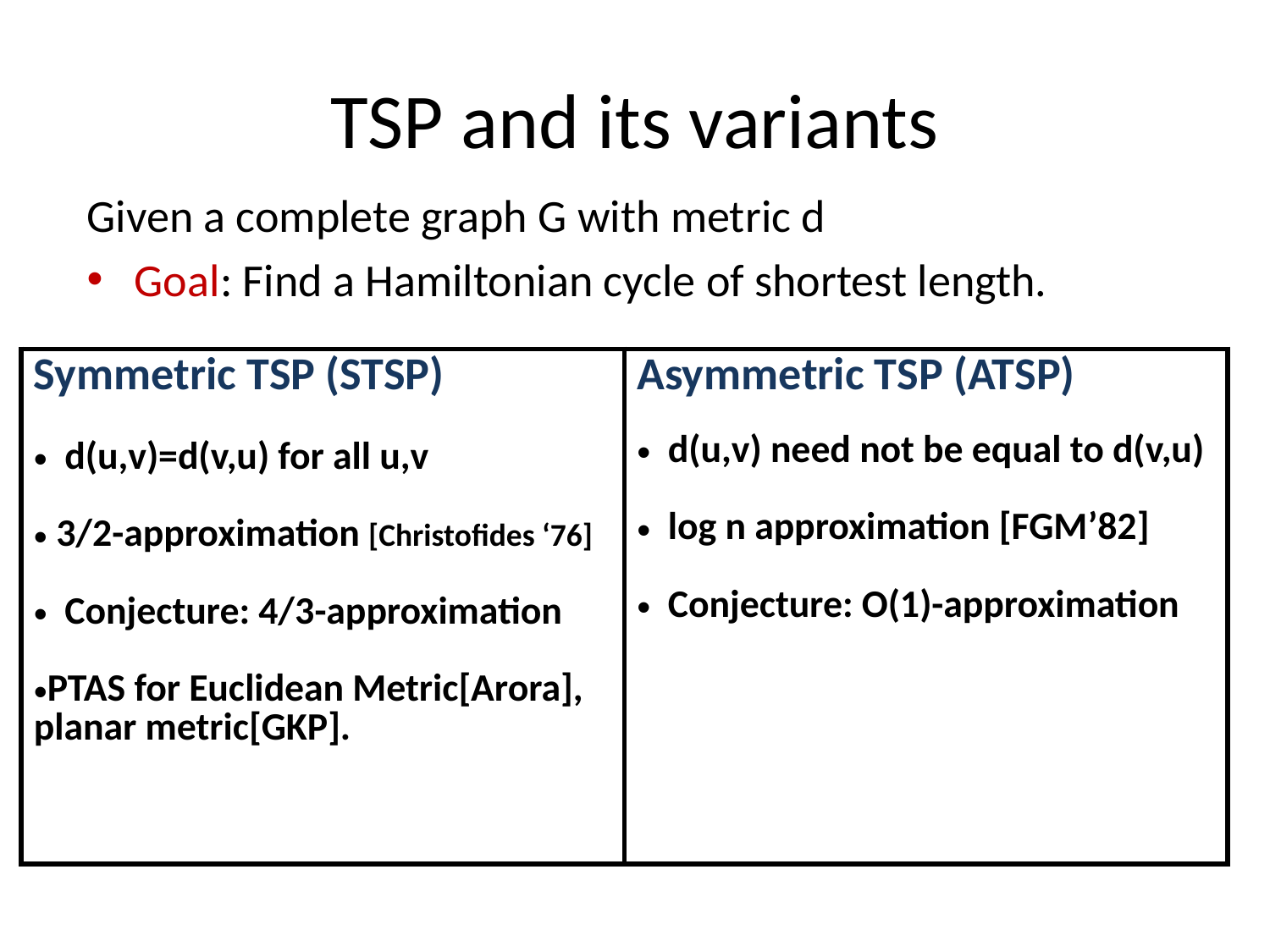

# TSP and its variants
Given a complete graph G with metric d
Goal: Find a Hamiltonian cycle of shortest length.
| Symmetric TSP (STSP) d(u,v)=d(v,u) for all u,v 3/2-approximation [Christofides ‘76] Conjecture: 4/3-approximation PTAS for Euclidean Metric[Arora], planar metric[GKP]. | Asymmetric TSP (ATSP) d(u,v) need not be equal to d(v,u) log n approximation [FGM’82] Conjecture: O(1)-approximation |
| --- | --- |